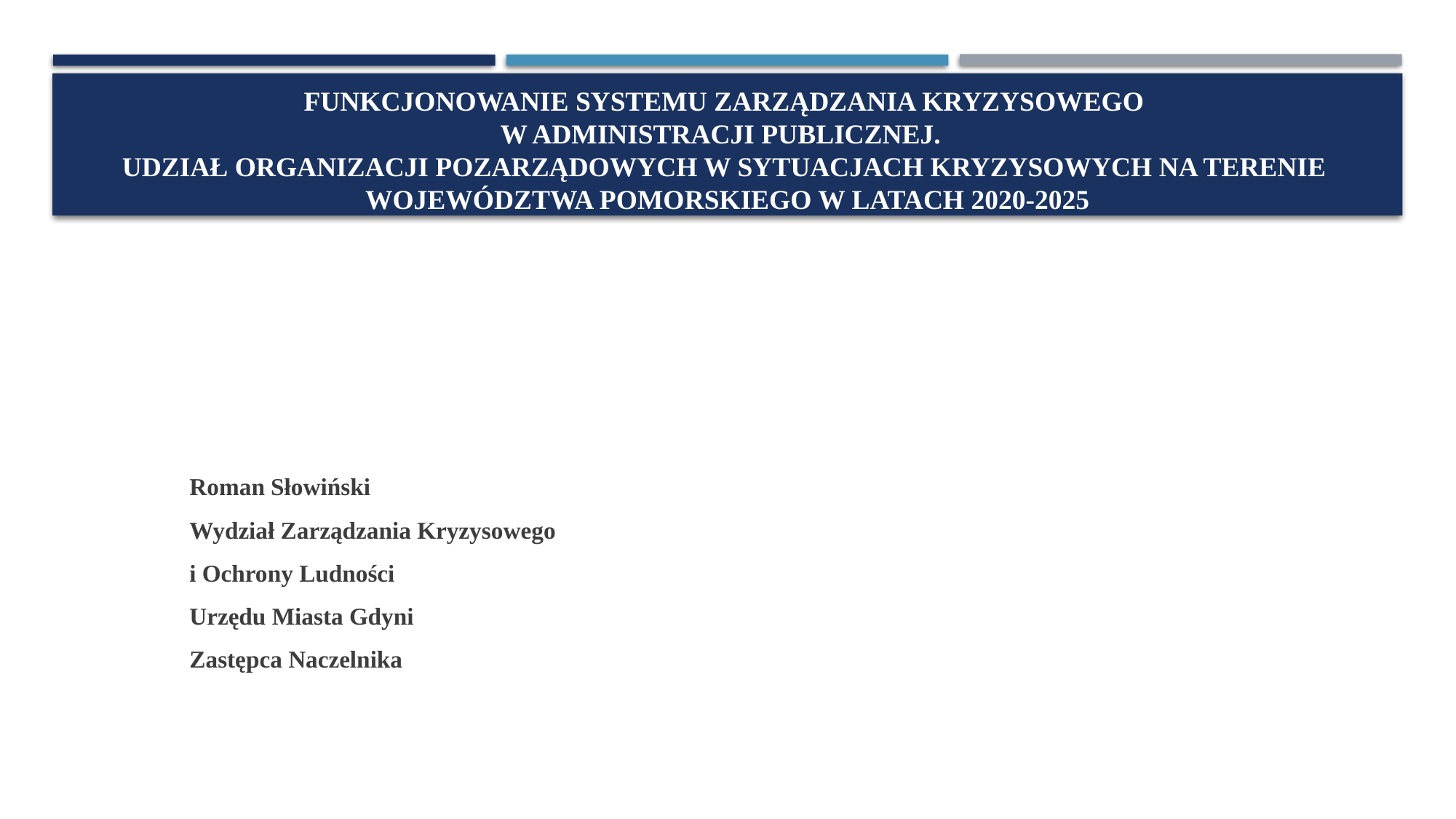

# Funkcjonowanie systemu zarządzania kryzysowego w administracji publicznej.  Udział organizacji pozarządowych w sytuacjach kryzysowych na terenie województwa pomorskiego w latach 2020-2025

	Roman Słowiński
	Wydział Zarządzania Kryzysowego
	i Ochrony Ludności
	Urzędu Miasta Gdyni
	Zastępca Naczelnika